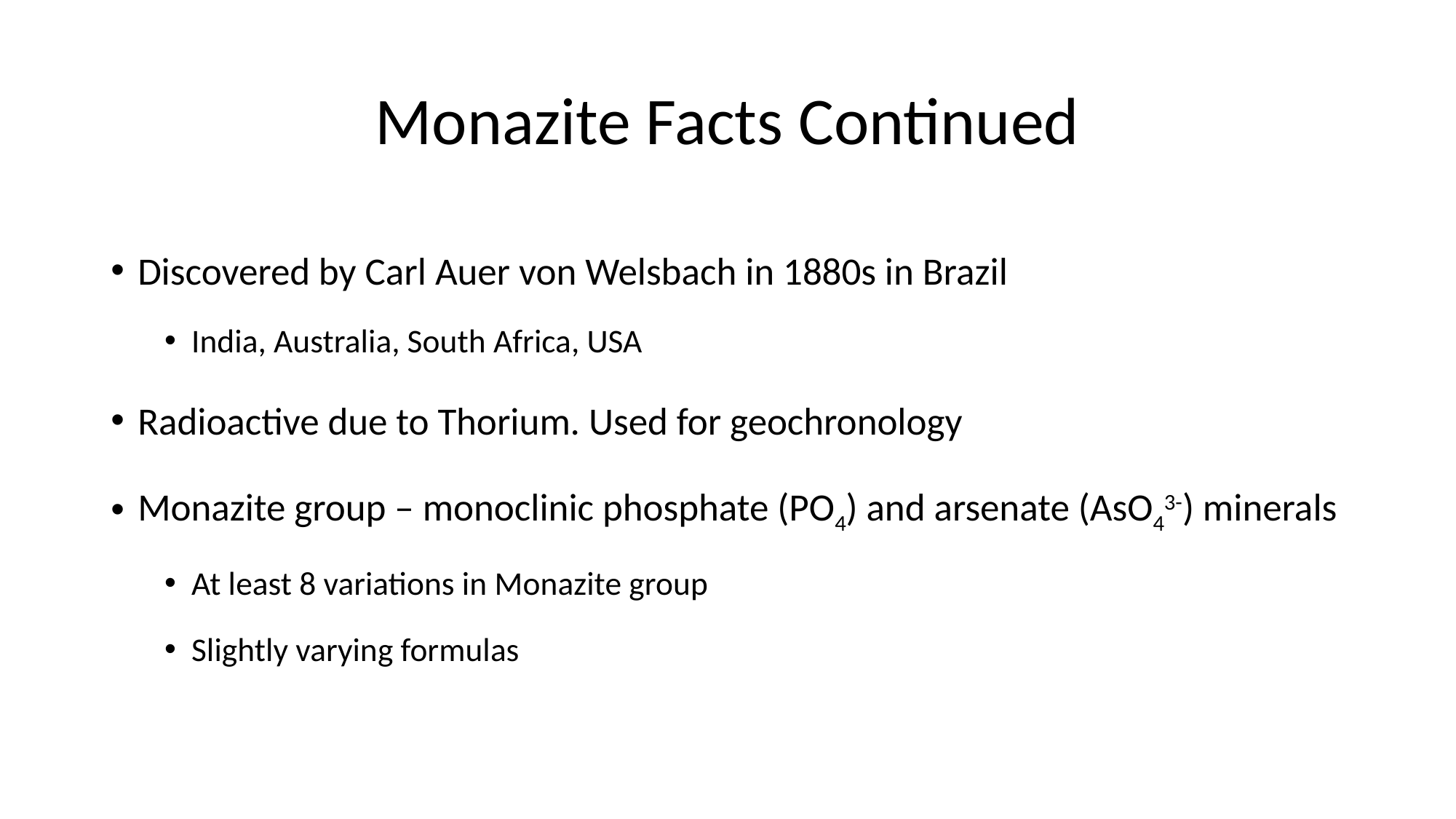

# Monazite Facts Continued
Discovered by Carl Auer von Welsbach in 1880s in Brazil
India, Australia, South Africa, USA
Radioactive due to Thorium. Used for geochronology
Monazite group – monoclinic phosphate (PO4) and arsenate (AsO43-) minerals
At least 8 variations in Monazite group
Slightly varying formulas